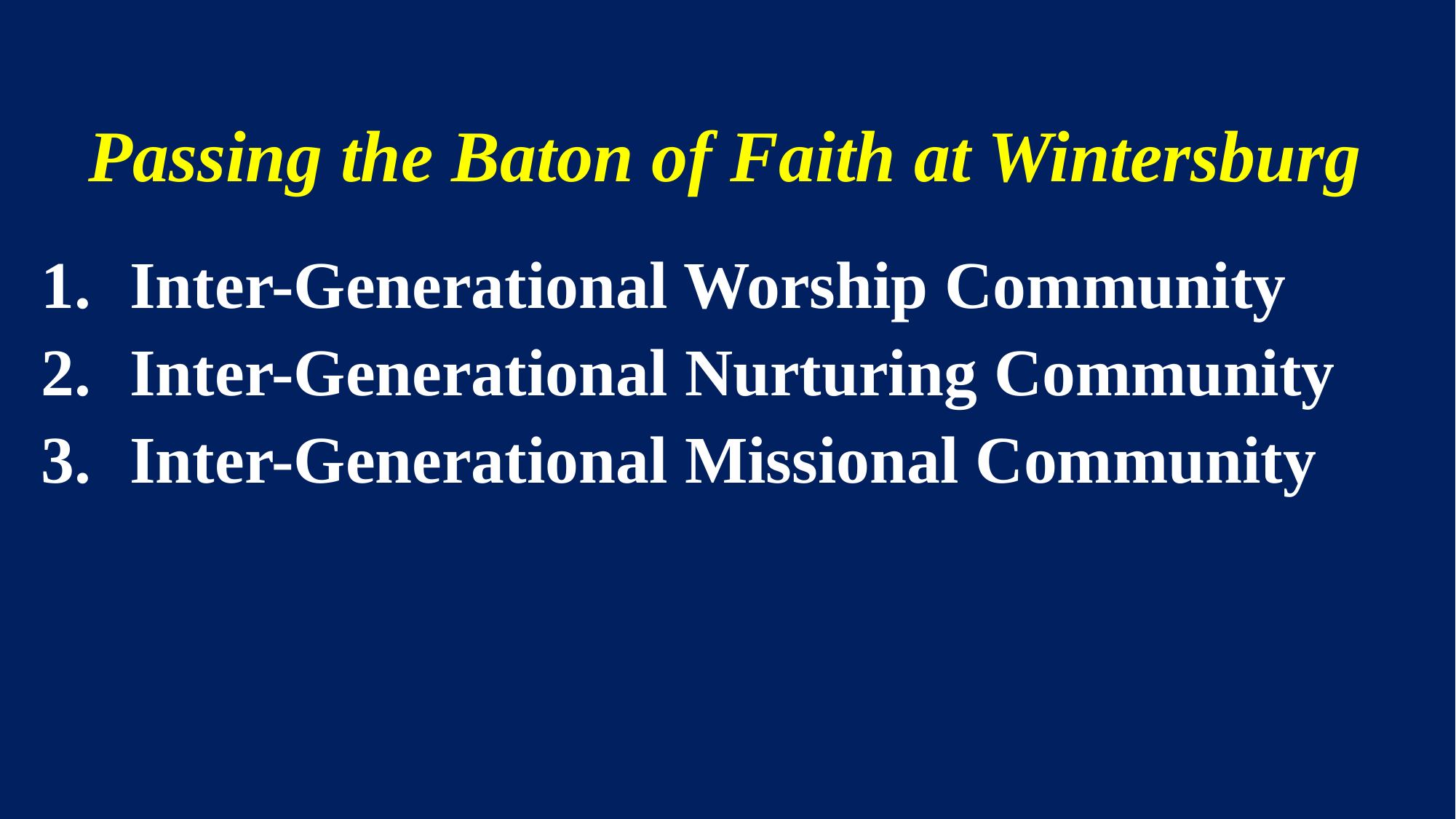

Passing the Baton of Faith at Wintersburg

Inter-Generational Worship Community
Inter-Generational Nurturing Community
Inter-Generational Missional Community